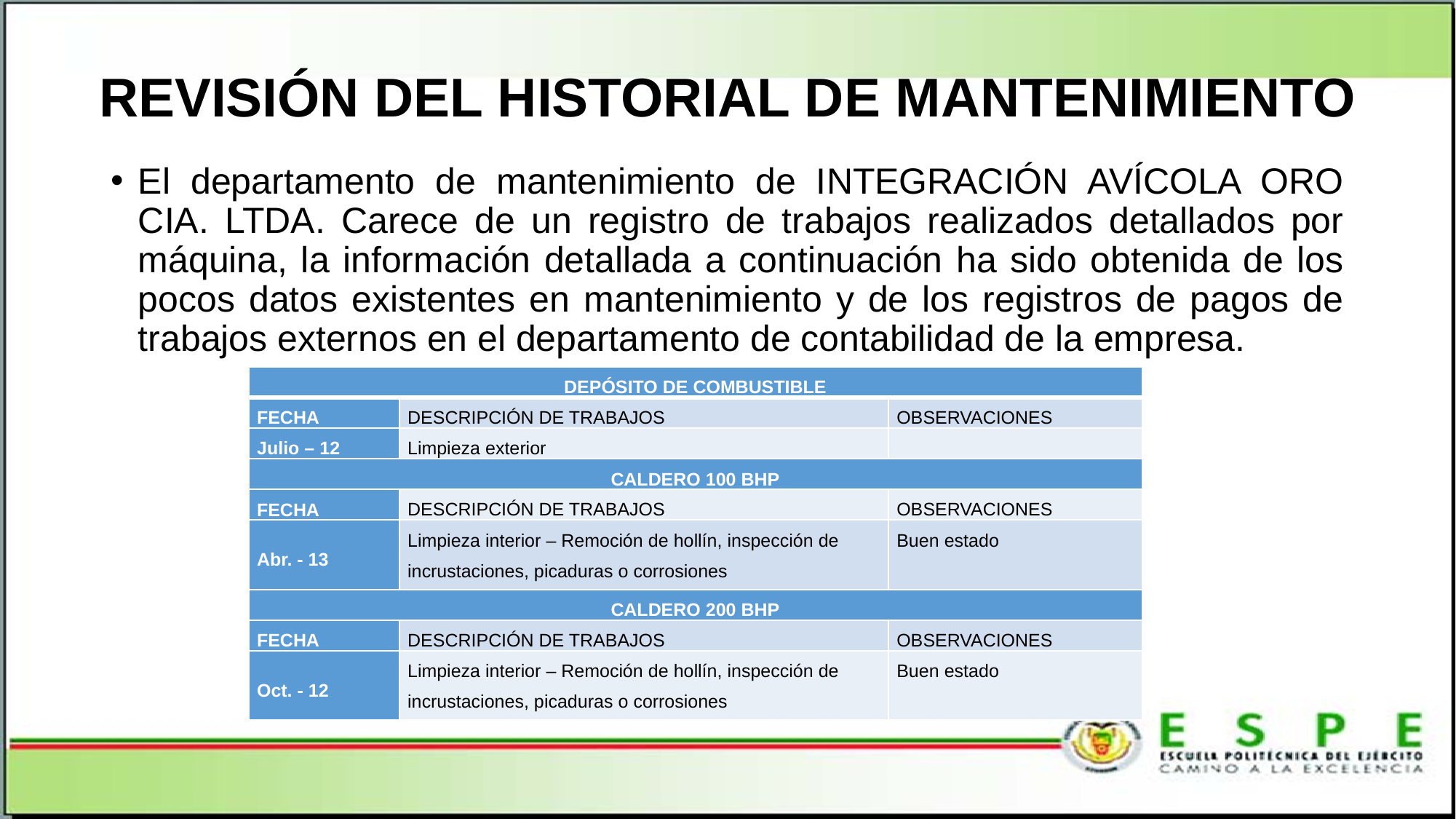

# REVISIÓN DEL HISTORIAL DE MANTENIMIENTO
El departamento de mantenimiento de INTEGRACIÓN AVÍCOLA ORO CIA. LTDA. Carece de un registro de trabajos realizados detallados por máquina, la información detallada a continuación ha sido obtenida de los pocos datos existentes en mantenimiento y de los registros de pagos de trabajos externos en el departamento de contabilidad de la empresa.
| DEPÓSITO DE COMBUSTIBLE |  |  |
| --- | --- | --- |
| FECHA | DESCRIPCIÓN DE TRABAJOS | OBSERVACIONES |
| Julio – 12 | Limpieza exterior |  |
| CALDERO 100 BHP |  |  |
| FECHA | DESCRIPCIÓN DE TRABAJOS | OBSERVACIONES |
| Abr. - 13 | Limpieza interior – Remoción de hollín, inspección de incrustaciones, picaduras o corrosiones | Buen estado |
| CALDERO 200 BHP |  |  |
| FECHA | DESCRIPCIÓN DE TRABAJOS | OBSERVACIONES |
| Oct. - 12 | Limpieza interior – Remoción de hollín, inspección de incrustaciones, picaduras o corrosiones | Buen estado |